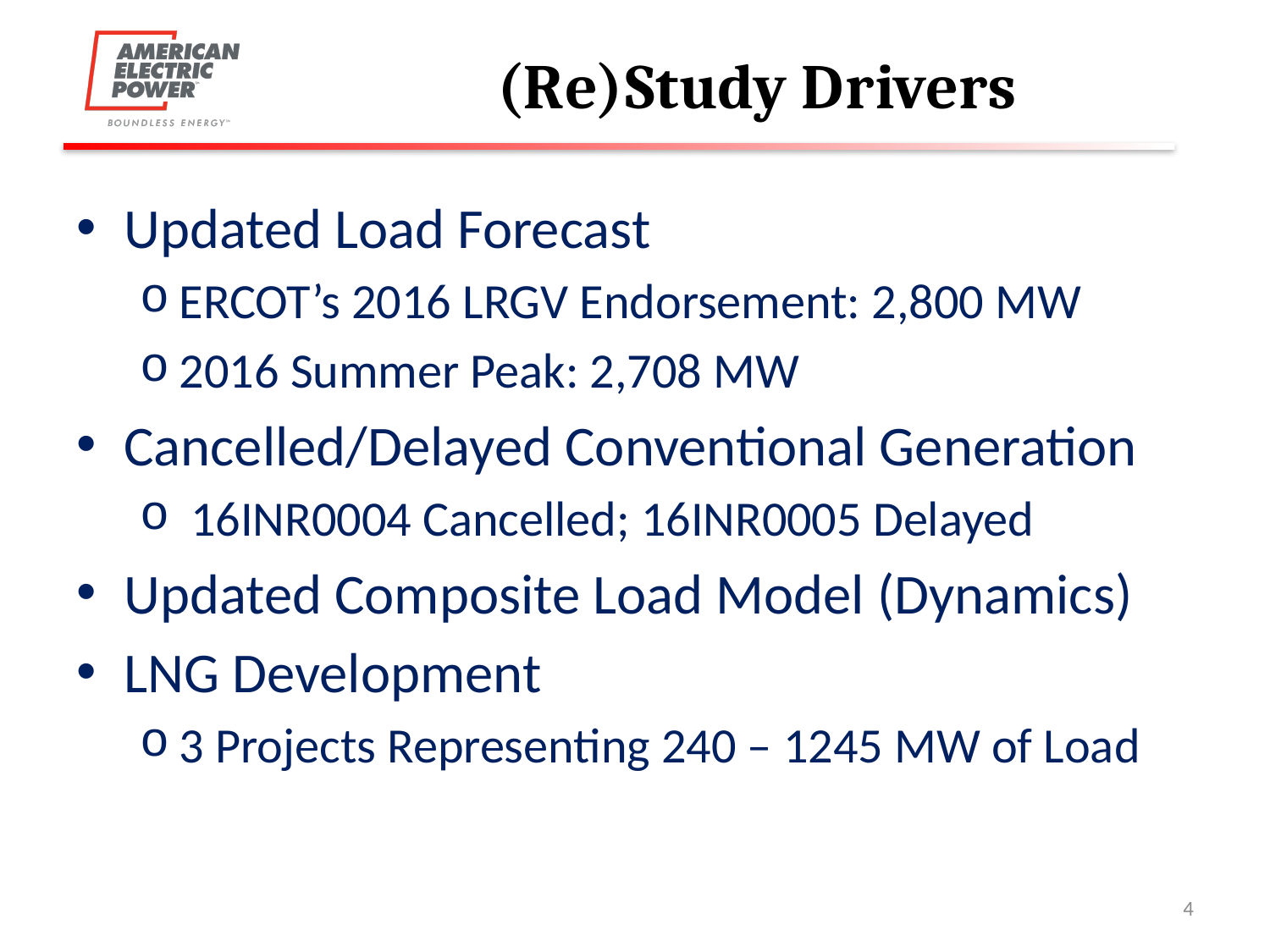

# (Re)Study Drivers
Updated Load Forecast
ERCOT’s 2016 LRGV Endorsement: 2,800 MW
2016 Summer Peak: 2,708 MW
Cancelled/Delayed Conventional Generation
 16INR0004 Cancelled; 16INR0005 Delayed
Updated Composite Load Model (Dynamics)
LNG Development
3 Projects Representing 240 – 1245 MW of Load

4